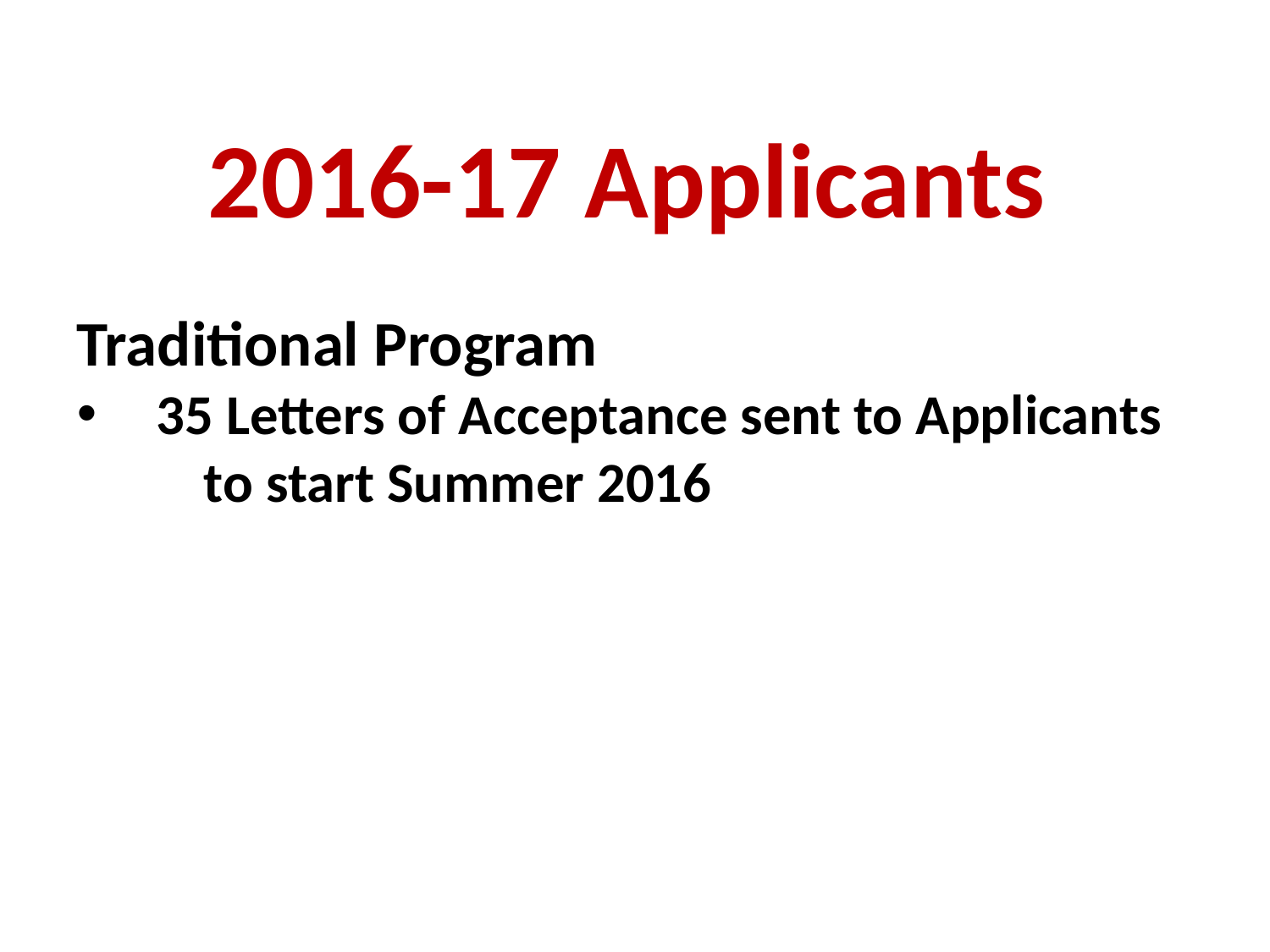

2016-17 Applicants
Traditional Program
35 Letters of Acceptance sent to Applicants
	to start Summer 2016